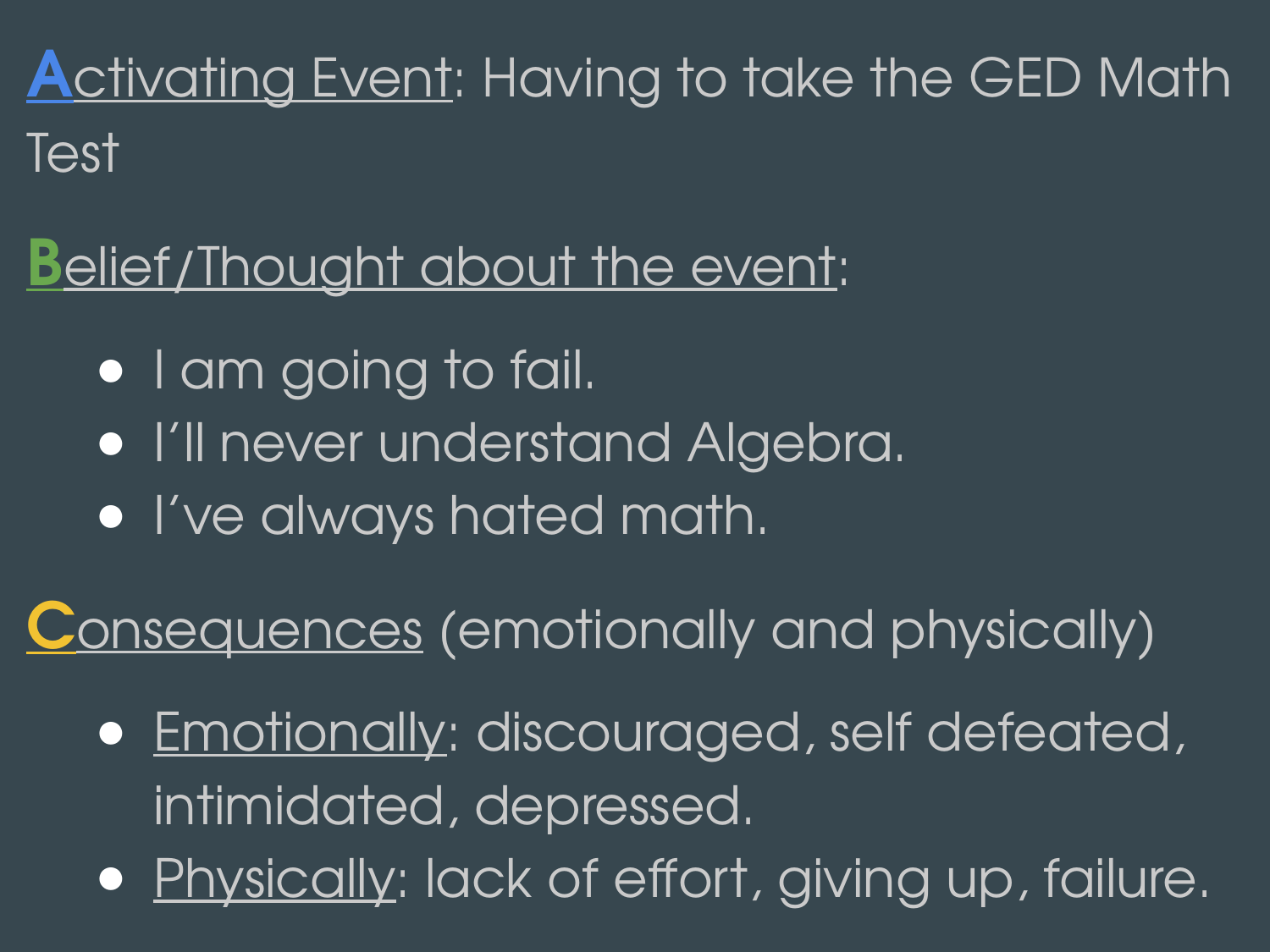

Activating Event: Having to take the GED Math Test
Belief/Thought about the event:
I am going to fail.
I’ll never understand Algebra.
I’ve always hated math.
Consequences (emotionally and physically)
Emotionally: discouraged, self defeated, intimidated, depressed.
Physically: lack of effort, giving up, failure.